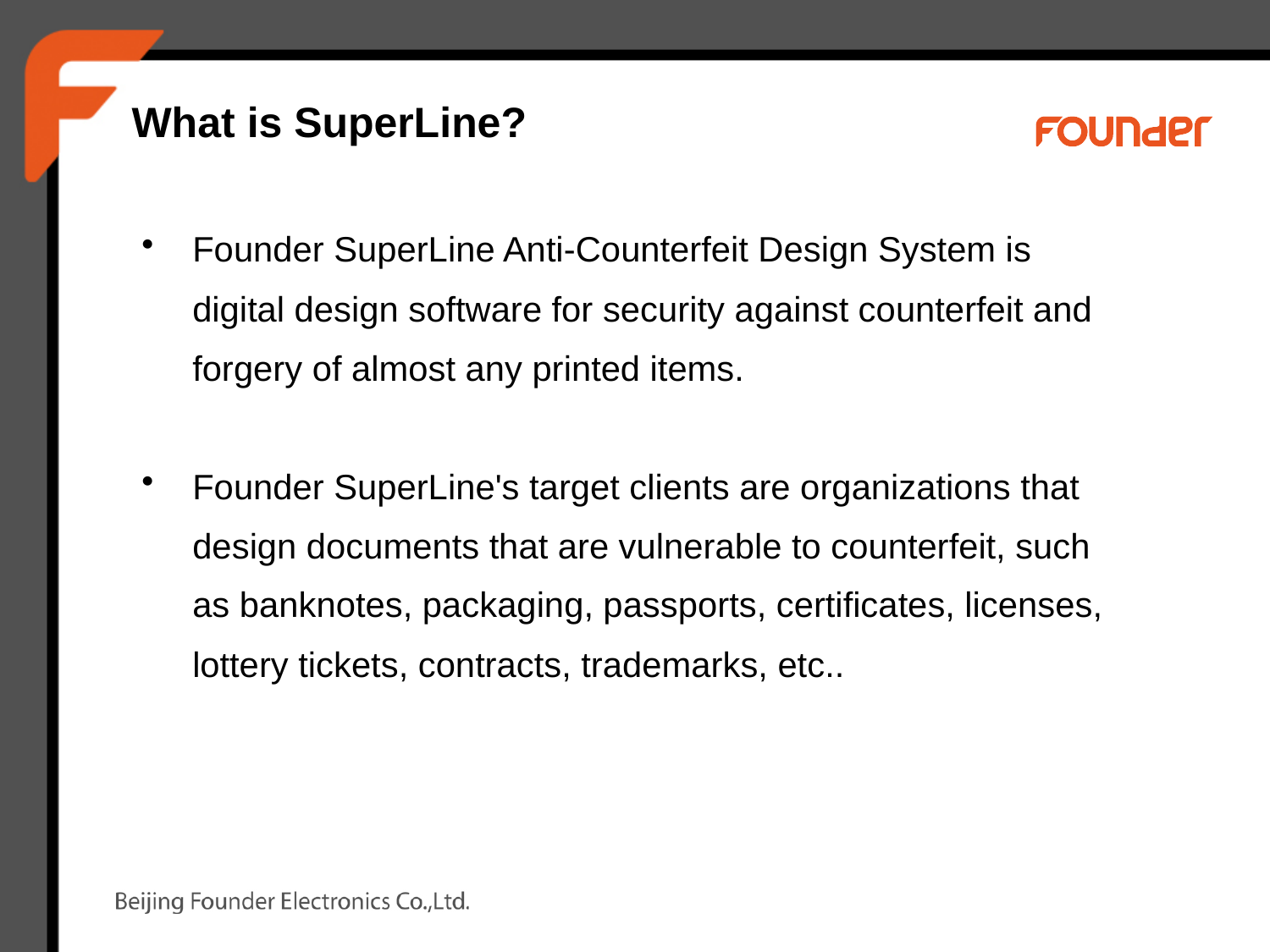

What is SuperLine?
Founder SuperLine Anti-Counterfeit Design System is digital design software for security against counterfeit and forgery of almost any printed items.

Founder SuperLine's target clients are organizations that design documents that are vulnerable to counterfeit, such as banknotes, packaging, passports, certificates, licenses, lottery tickets, contracts, trademarks, etc..